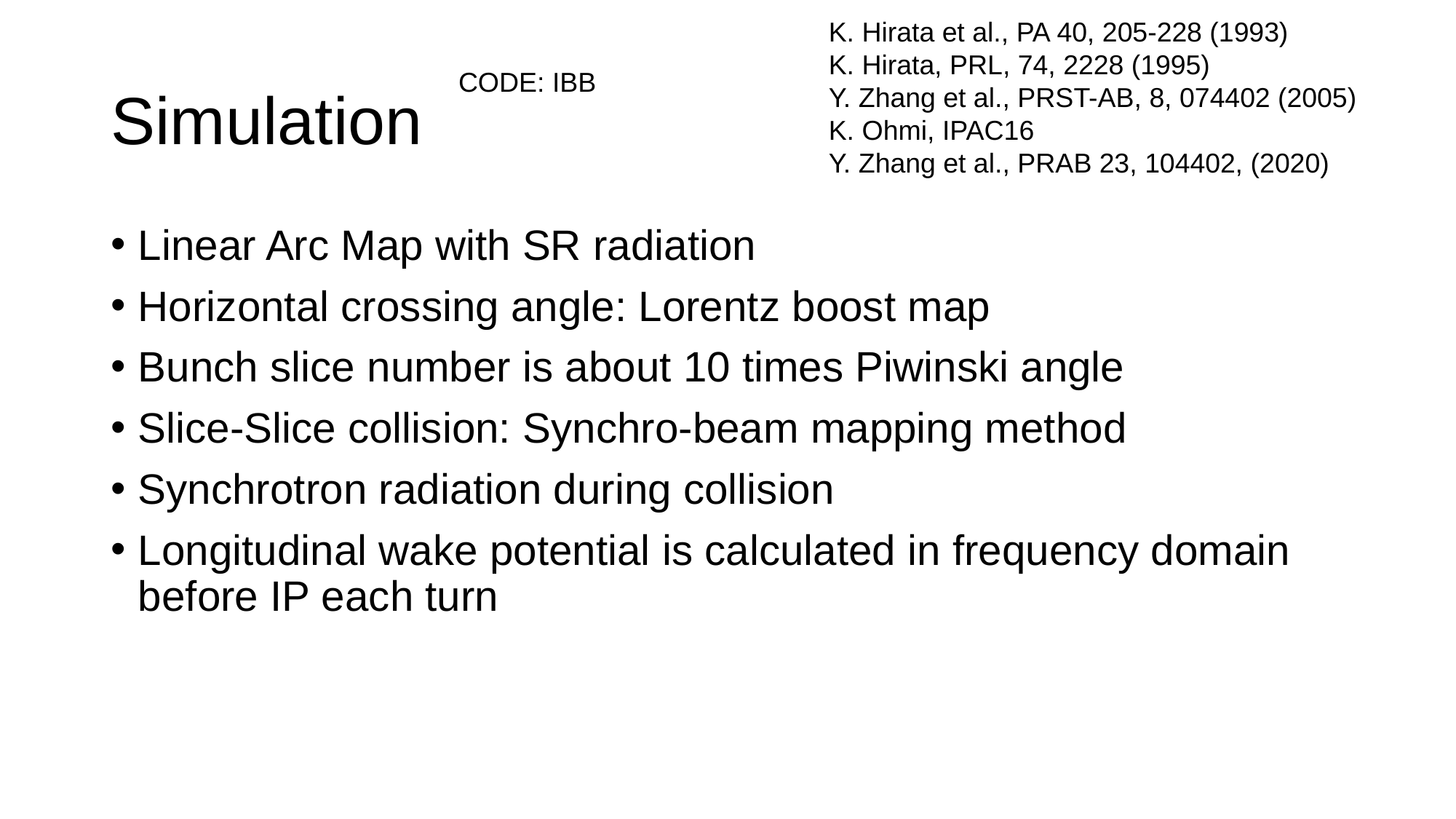

K. Hirata et al., PA 40, 205-228 (1993)
K. Hirata, PRL, 74, 2228 (1995)
Y. Zhang et al., PRST-AB, 8, 074402 (2005)
K. Ohmi, IPAC16
Y. Zhang et al., PRAB 23, 104402, (2020)
# Simulation
CODE: IBB
Linear Arc Map with SR radiation
Horizontal crossing angle: Lorentz boost map
Bunch slice number is about 10 times Piwinski angle
Slice-Slice collision: Synchro-beam mapping method
Synchrotron radiation during collision
Longitudinal wake potential is calculated in frequency domain before IP each turn

2